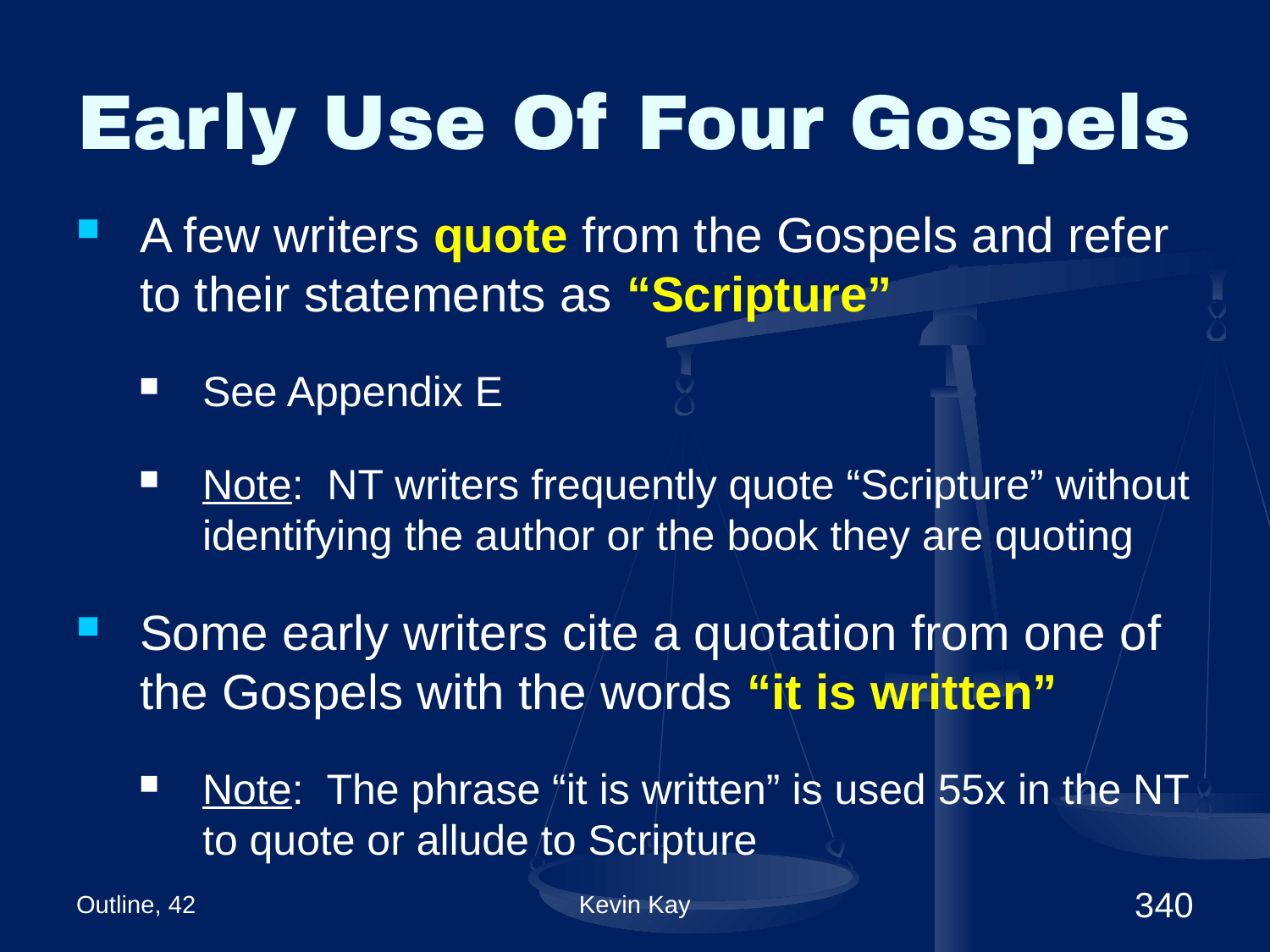

# Early Use Of Four Gospels
A few writers quote from the Gospels and refer to their statements as “Scripture”
See Appendix E
Note:  NT writers frequently quote “Scripture” without identifying the author or the book they are quoting
Some early writers cite a quotation from one of the Gospels with the words “it is written”
Note:  The phrase “it is written” is used 55x in the NT to quote or allude to Scripture
Outline, 42
Kevin Kay
340